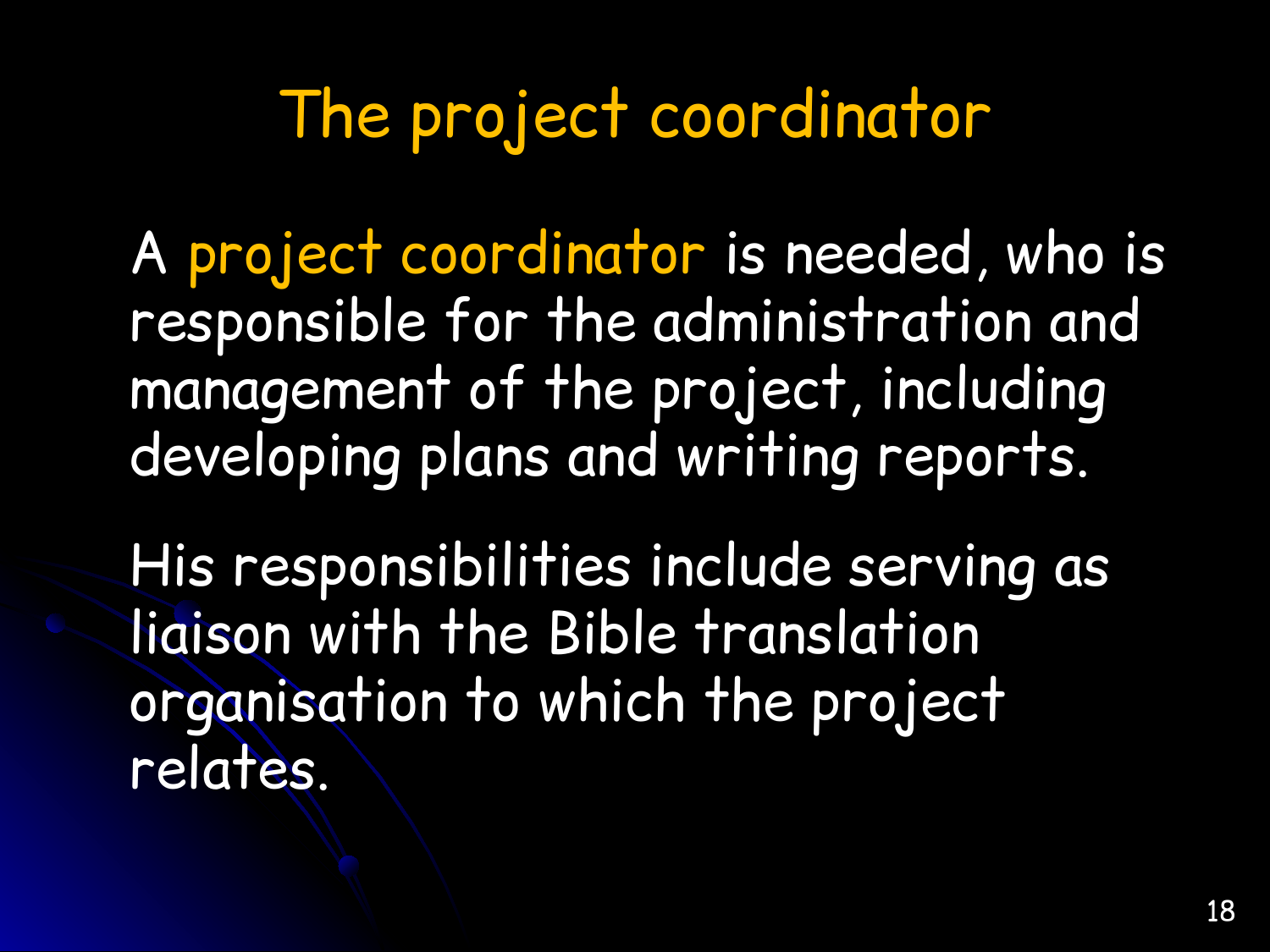

# The project coordinator
A project coordinator is needed, who is responsible for the administration and management of the project, including developing plans and writing reports.
His responsibilities include serving as liaison with the Bible translation organisation to which the project relates.
18